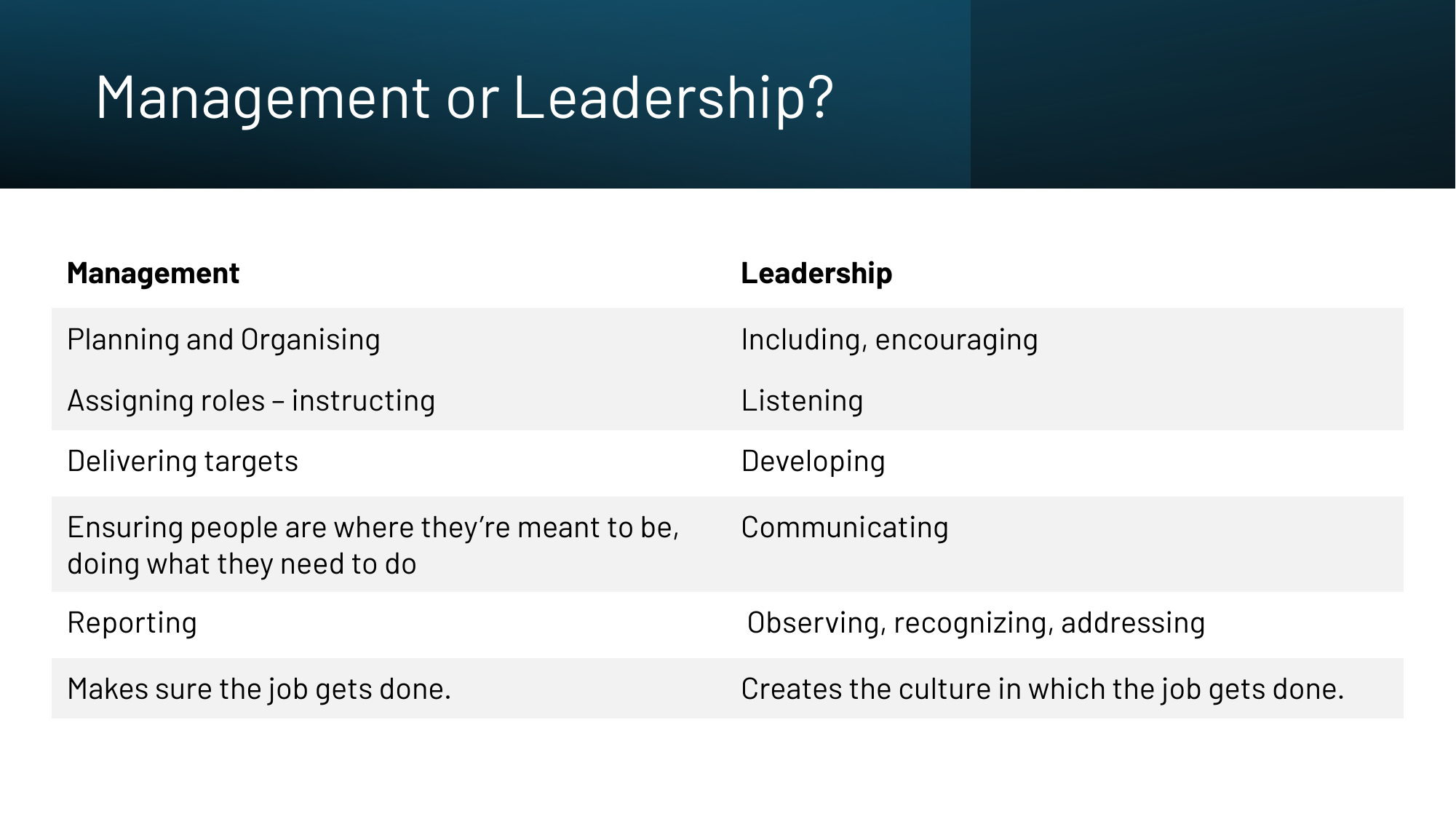

# Management or Leadership?
| Management | Leadership |
| --- | --- |
| Planning and Organising | Including, encouraging |
| Assigning roles – instructing | Listening |
| Delivering targets | Developing |
| Ensuring people are where they’re meant to be, doing what they need to do | Communicating |
| Reporting | Observing, recognizing, addressing |
| Makes sure the job gets done. | Creates the culture in which the job gets done. |